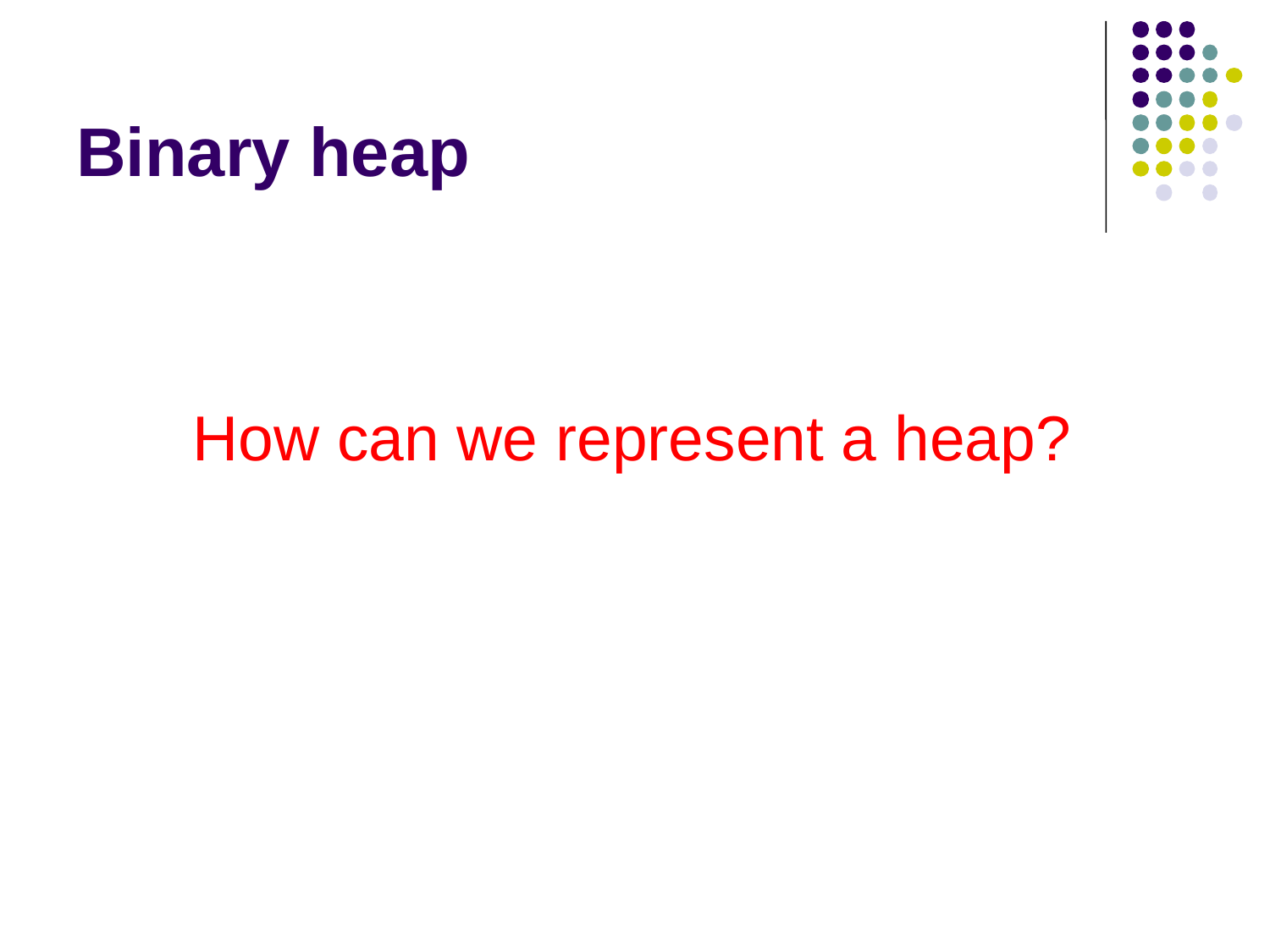

# Binary heap
How can we represent a heap?